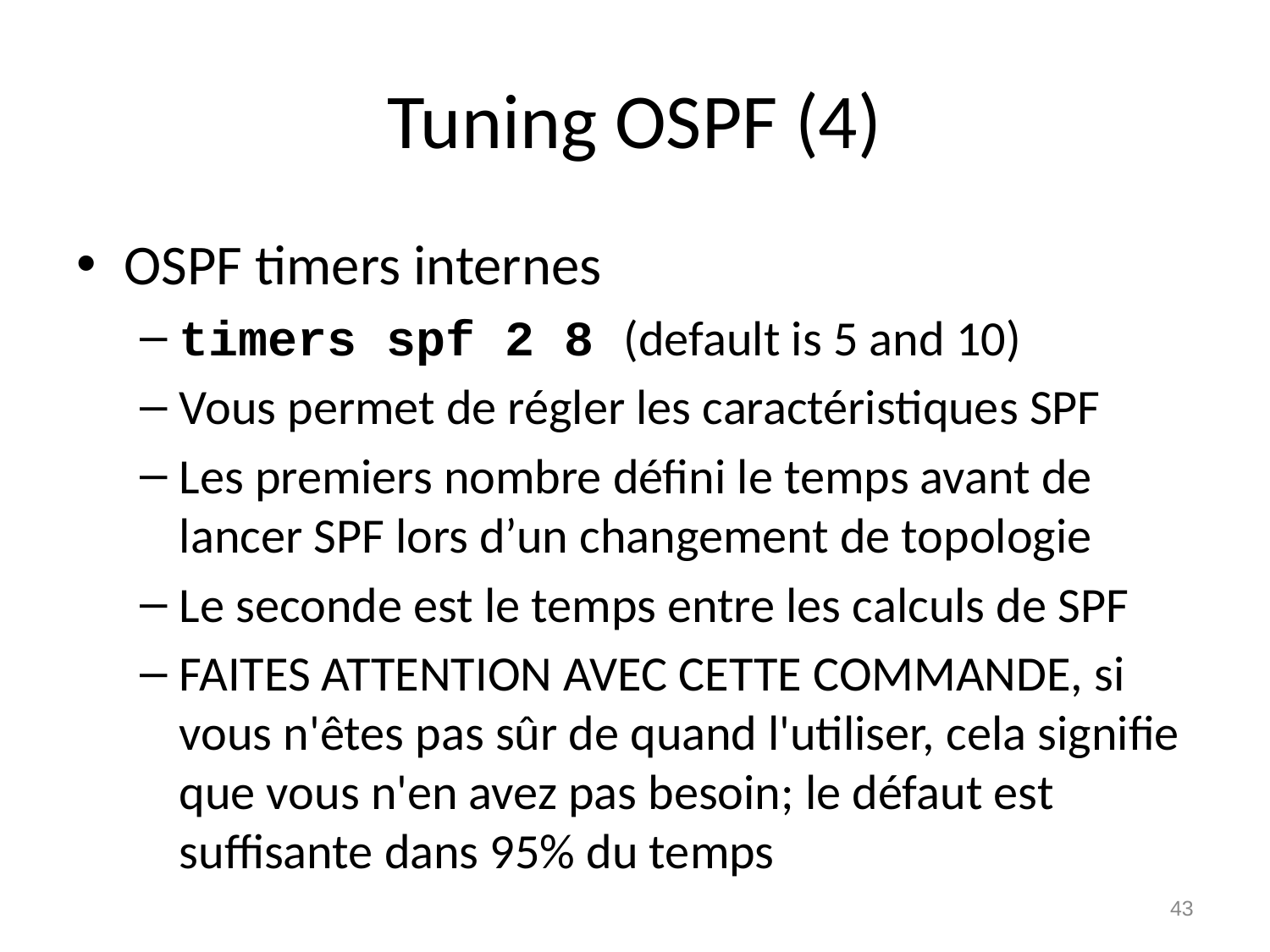

# Tuning OSPF (4)
OSPF timers internes
timers spf 2 8 (default is 5 and 10)
Vous permet de régler les caractéristiques SPF
Les premiers nombre défini le temps avant de lancer SPF lors d’un changement de topologie
Le seconde est le temps entre les calculs de SPF
FAITES ATTENTION AVEC CETTE COMMANDE, si vous n'êtes pas sûr de quand l'utiliser, cela signifie que vous n'en avez pas besoin; le défaut est suffisante dans 95% du temps
43